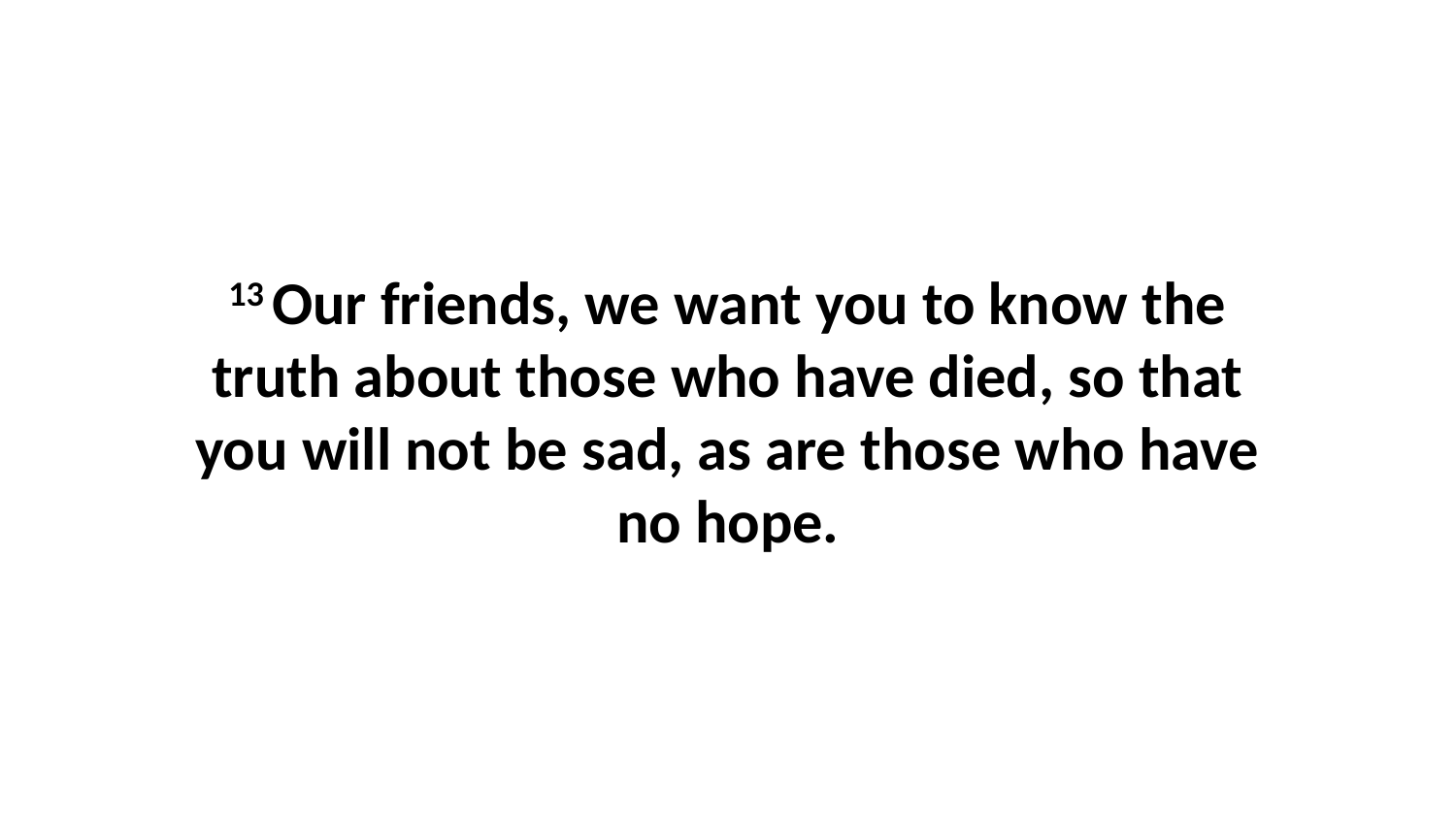

13 Our friends, we want you to know the truth about those who have died, so that you will not be sad, as are those who have no hope.